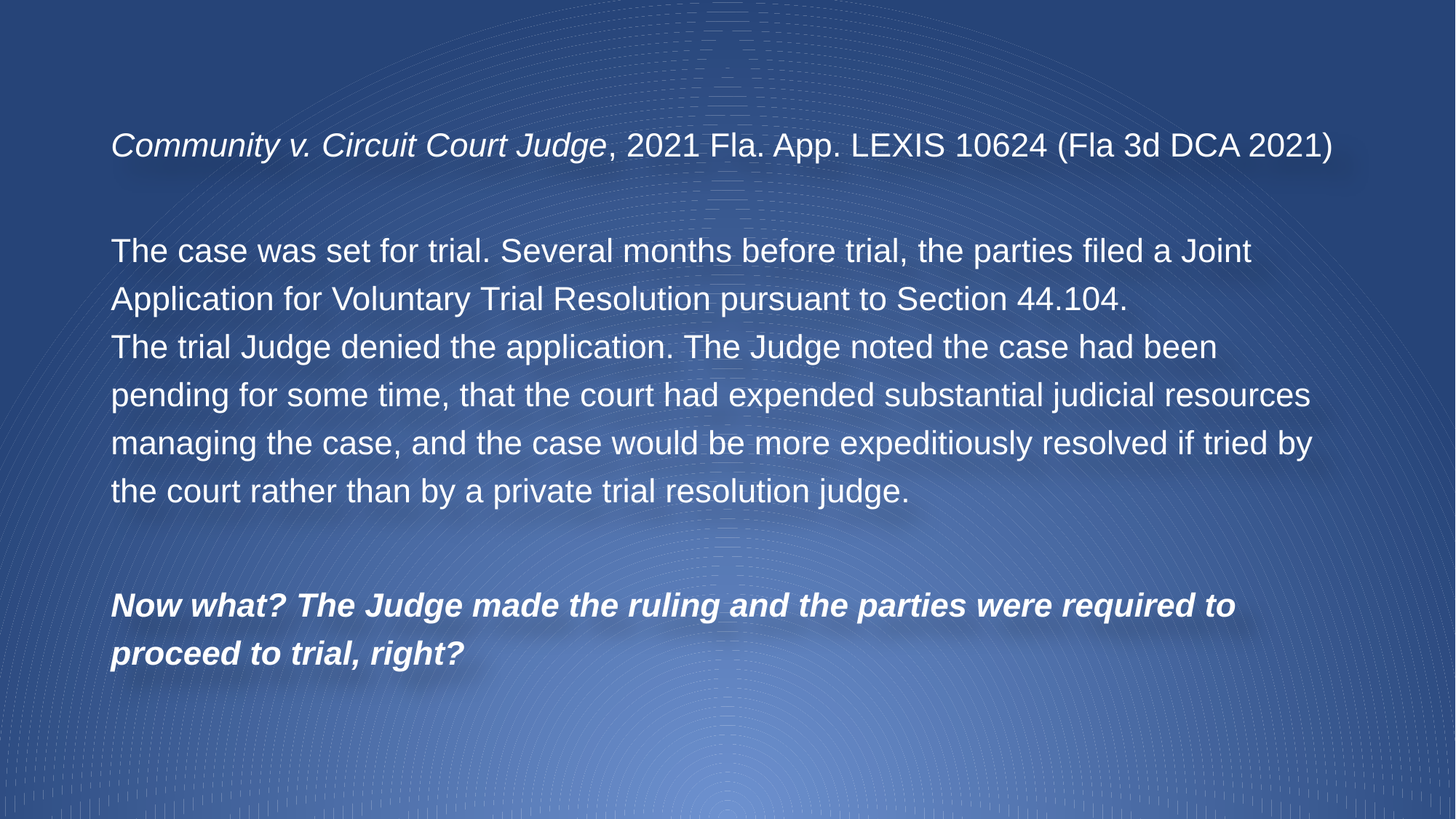

Community v. Circuit Court Judge, 2021 Fla. App. LEXIS 10624 (Fla 3d DCA 2021)

The case was set for trial. Several months before trial, the parties filed a Joint Application for Voluntary Trial Resolution pursuant to Section 44.104. The trial Judge denied the application. The Judge noted the case had been pending for some time, that the court had expended substantial judicial resources managing the case, and the case would be more expeditiously resolved if tried by the court rather than by a private trial resolution judge.

Now what? The Judge made the ruling and the parties were required to proceed to trial, right?